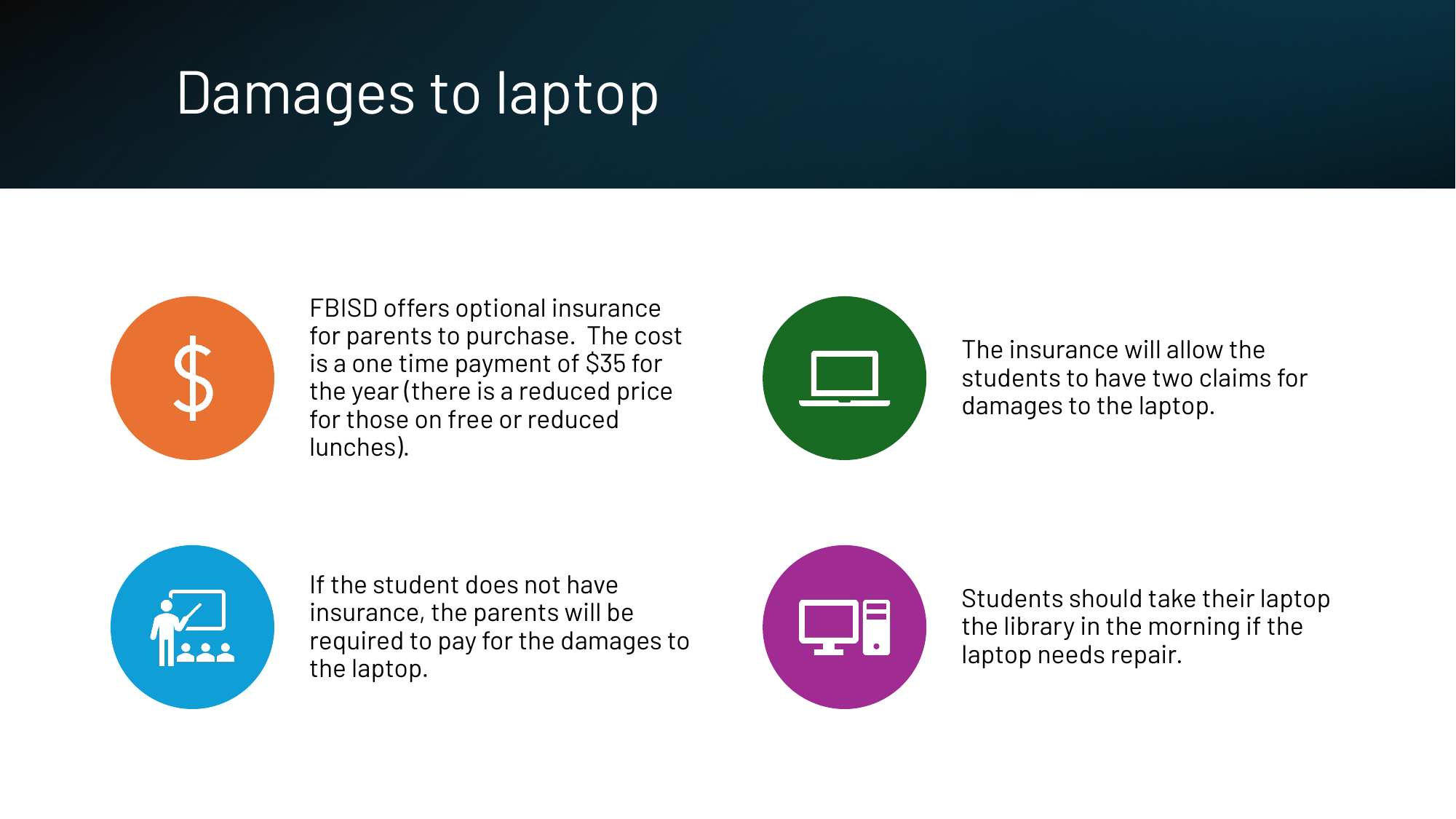

# Damages to laptop
FBISD offers optional insurance for parents to purchase.  The cost is a one time payment of $35 for the year (there is a reduced price for those on free or reduced lunches).
The insurance will allow the students to have two claims for damages to the laptop.
If the student does not have insurance, the parents will be required to pay for the damages to the laptop.
Students should take their laptop the library in the morning if the laptop needs repair.